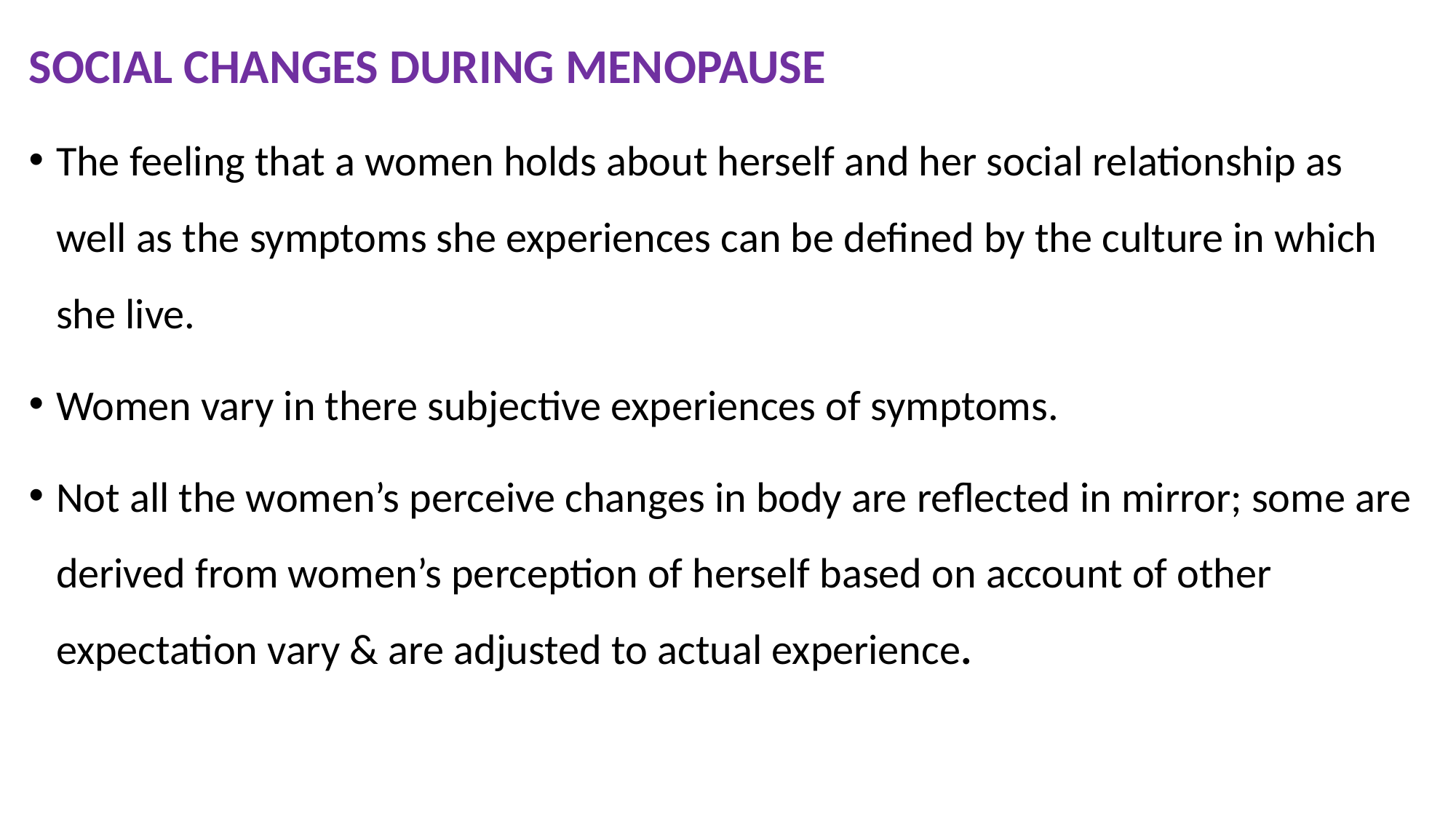

SOCIAL CHANGES DURING MENOPAUSE
The feeling that a women holds about herself and her social relationship as well as the symptoms she experiences can be defined by the culture in which she live.
Women vary in there subjective experiences of symptoms.
Not all the women’s perceive changes in body are reflected in mirror; some are derived from women’s perception of herself based on account of other expectation vary & are adjusted to actual experience.